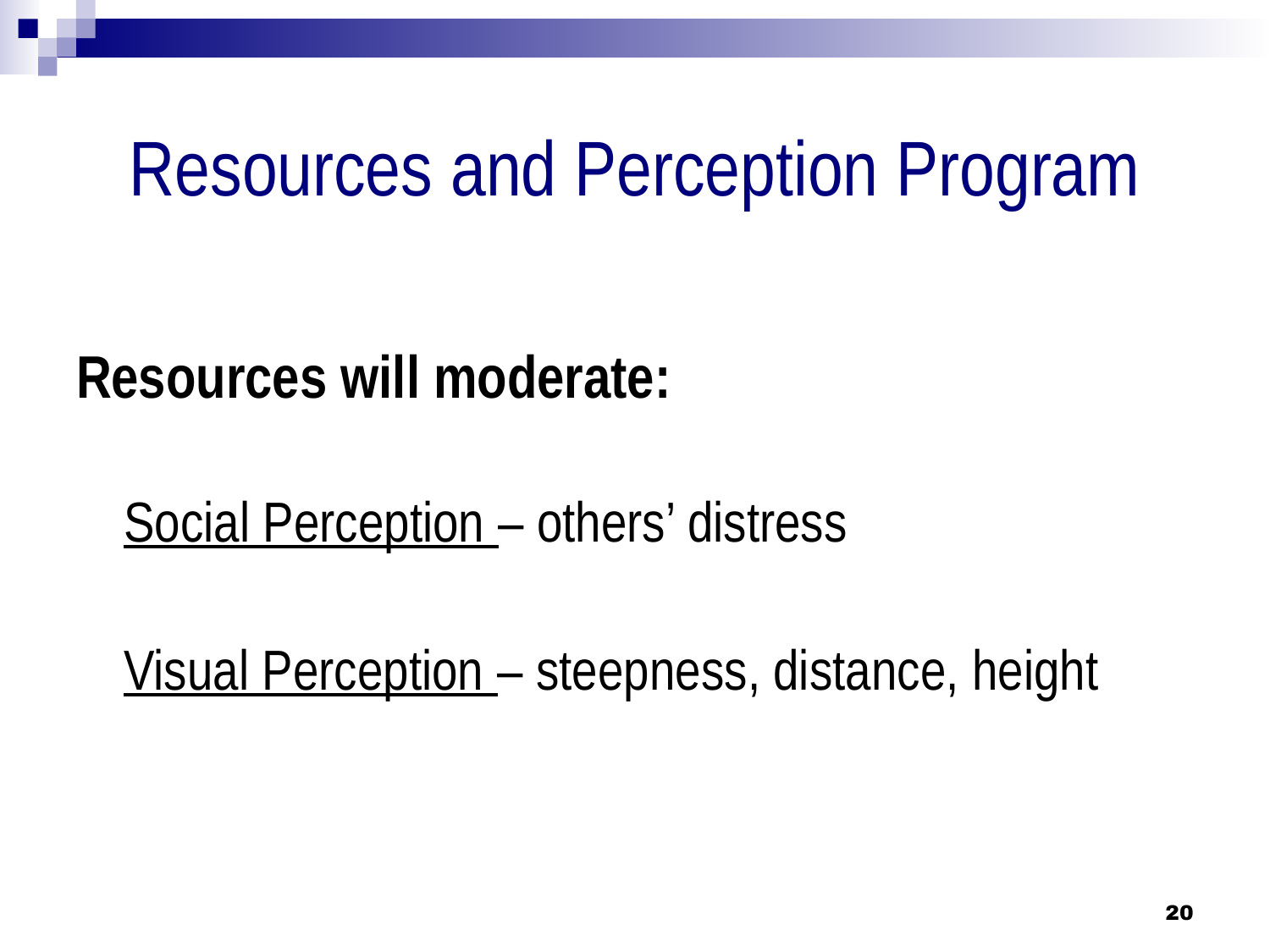

# Resources and Perception Program

Resources will moderate:

	Social Perception – others’ distress

	Visual Perception – steepness, distance, height

20